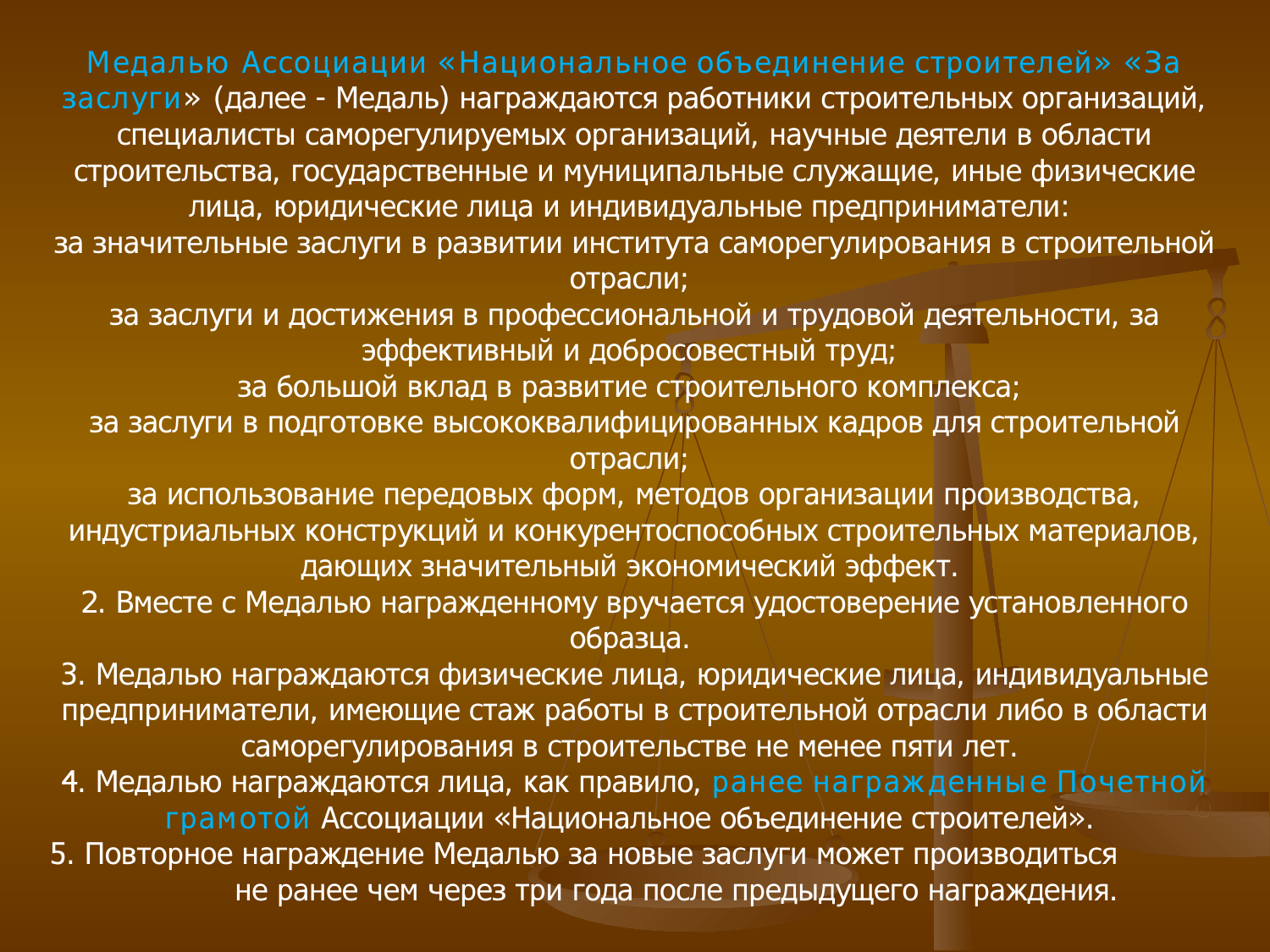

Медалью Ассоциации «Национальное объединение строителей» «За заслуги» (далее - Медаль) награждаются работники строительных организаций, специалисты саморегулируемых организаций, научные деятели в области строительства, государственные и муниципальные служащие, иные физические лица, юридические лица и индивидуальные предприниматели:
за значительные заслуги в развитии института саморегулирования в строительной отрасли;
за заслуги и достижения в профессиональной и трудовой деятельности, за эффективный и добросовестный труд;
за большой вклад в развитие строительного комплекса;
за заслуги в подготовке высококвалифицированных кадров для строительной отрасли;
за использование передовых форм, методов организации производства, индустриальных конструкций и конкурентоспособных строительных материалов, дающих значительный экономический эффект.
2. Вместе с Медалью награжденному вручается удостоверение установленного образца.
3. Медалью награждаются физические лица, юридические лица, индивидуальные предприниматели, имеющие стаж работы в строительной отрасли либо в области саморегулирования в строительстве не менее пяти лет.
4. Медалью награждаются лица, как правило, ранее награжденные Почетной грамотой Ассоциации «Национальное объединение строителей».
5. Повторное награждение Медалью за новые заслуги может производиться                     не ранее чем через три года после предыдущего награждения.